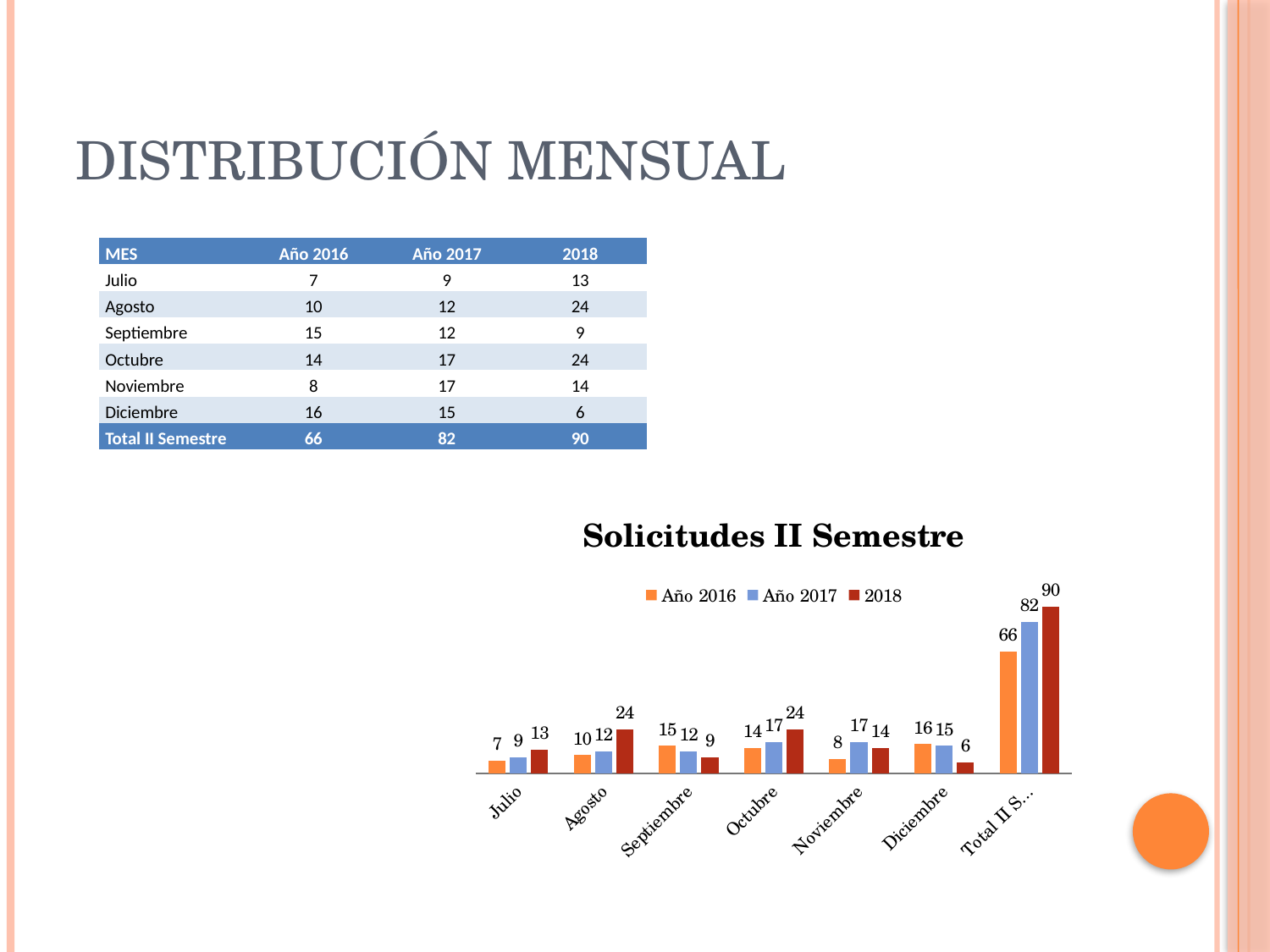

# Distribución Mensual
| MES | Año 2016 | Año 2017 | 2018 |
| --- | --- | --- | --- |
| Julio | 7 | 9 | 13 |
| Agosto | 10 | 12 | 24 |
| Septiembre | 15 | 12 | 9 |
| Octubre | 14 | 17 | 24 |
| Noviembre | 8 | 17 | 14 |
| Diciembre | 16 | 15 | 6 |
| Total II Semestre | 66 | 82 | 90 |

### Chart: Solicitudes II Semestre

| Category | Año 2016 | Año 2017 | 2018 |
|---|---|---|---|
| Julio | 7.0 | 9.0 | 13.0 |
| Agosto | 10.0 | 12.0 | 24.0 |
| Septiembre | 15.0 | 12.0 | 9.0 |
| Octubre | 14.0 | 17.0 | 24.0 |
| Noviembre | 8.0 | 17.0 | 14.0 |
| Diciembre | 16.0 | 15.0 | 6.0 |
| Total II Semestre | 66.0 | 82.0 | 90.0 |